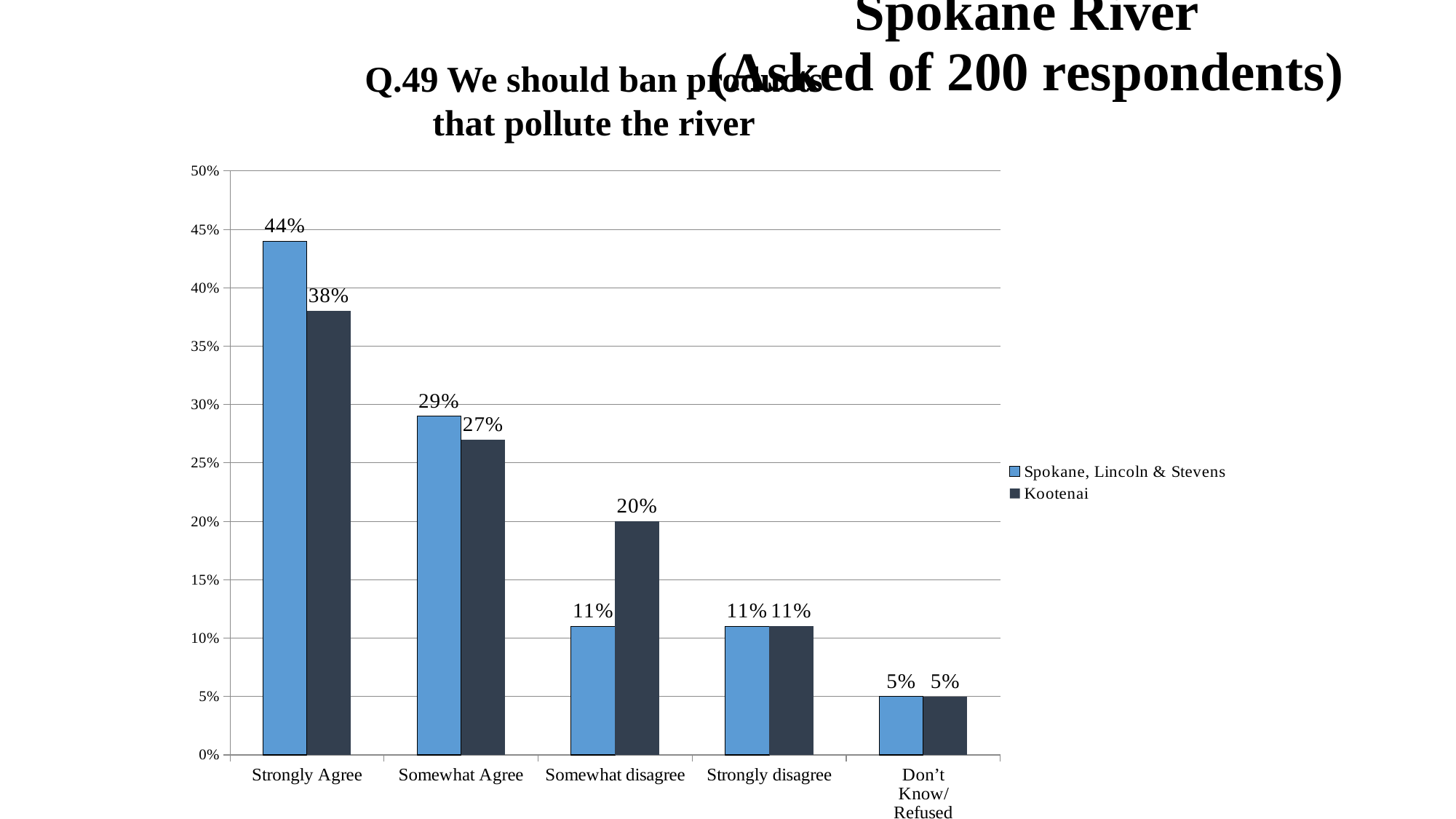

### Chart: Q. 49 We should ban products that pollute the Spokane River
(Asked of 200 respondents)

| Category |
|---|
Q.49 We should ban products that pollute the river

### Chart

| Category | Spokane, Lincoln & Stevens | Kootenai |
|---|---|---|
| Strongly Agree | 0.44 | 0.38 |
| Somewhat Agree | 0.29 | 0.27 |
| Somewhat disagree | 0.11 | 0.2 |
| Strongly disagree | 0.11 | 0.11 |
| Don’t Know/Refused | 0.05 | 0.05 |